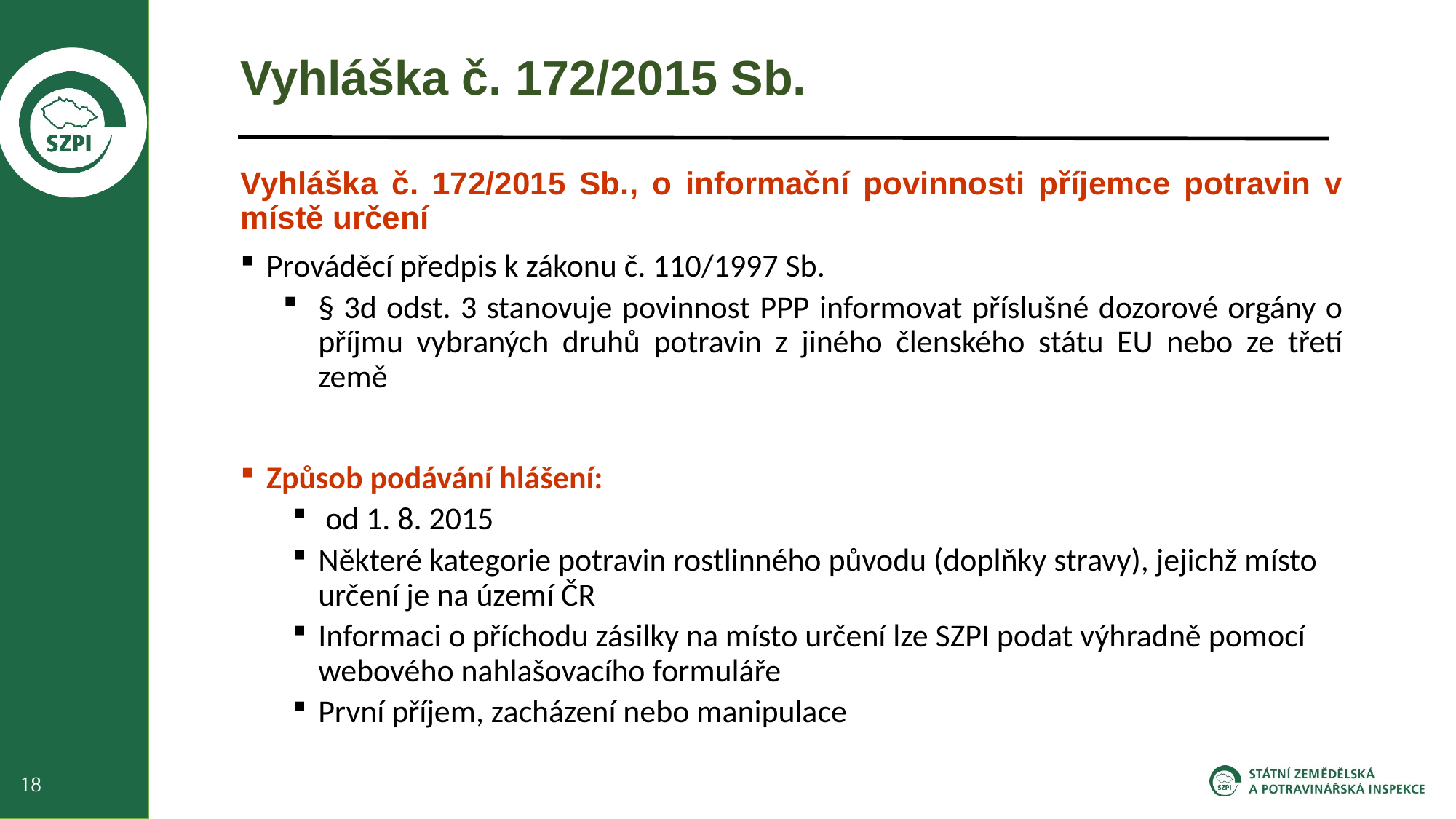

# Vyhláška č. 172/2015 Sb.
Vyhláška č. 172/2015 Sb., o informační povinnosti příjemce potravin v místě určení
Prováděcí předpis k zákonu č. 110/1997 Sb.
§ 3d odst. 3 stanovuje povinnost PPP informovat příslušné dozorové orgány o příjmu vybraných druhů potravin z jiného členského státu EU nebo ze třetí země

Způsob podávání hlášení:
 od 1. 8. 2015
Některé kategorie potravin rostlinného původu (doplňky stravy), jejichž místo určení je na území ČR
Informaci o příchodu zásilky na místo určení lze SZPI podat výhradně pomocí webového nahlašovacího formuláře
První příjem, zacházení nebo manipulace

18